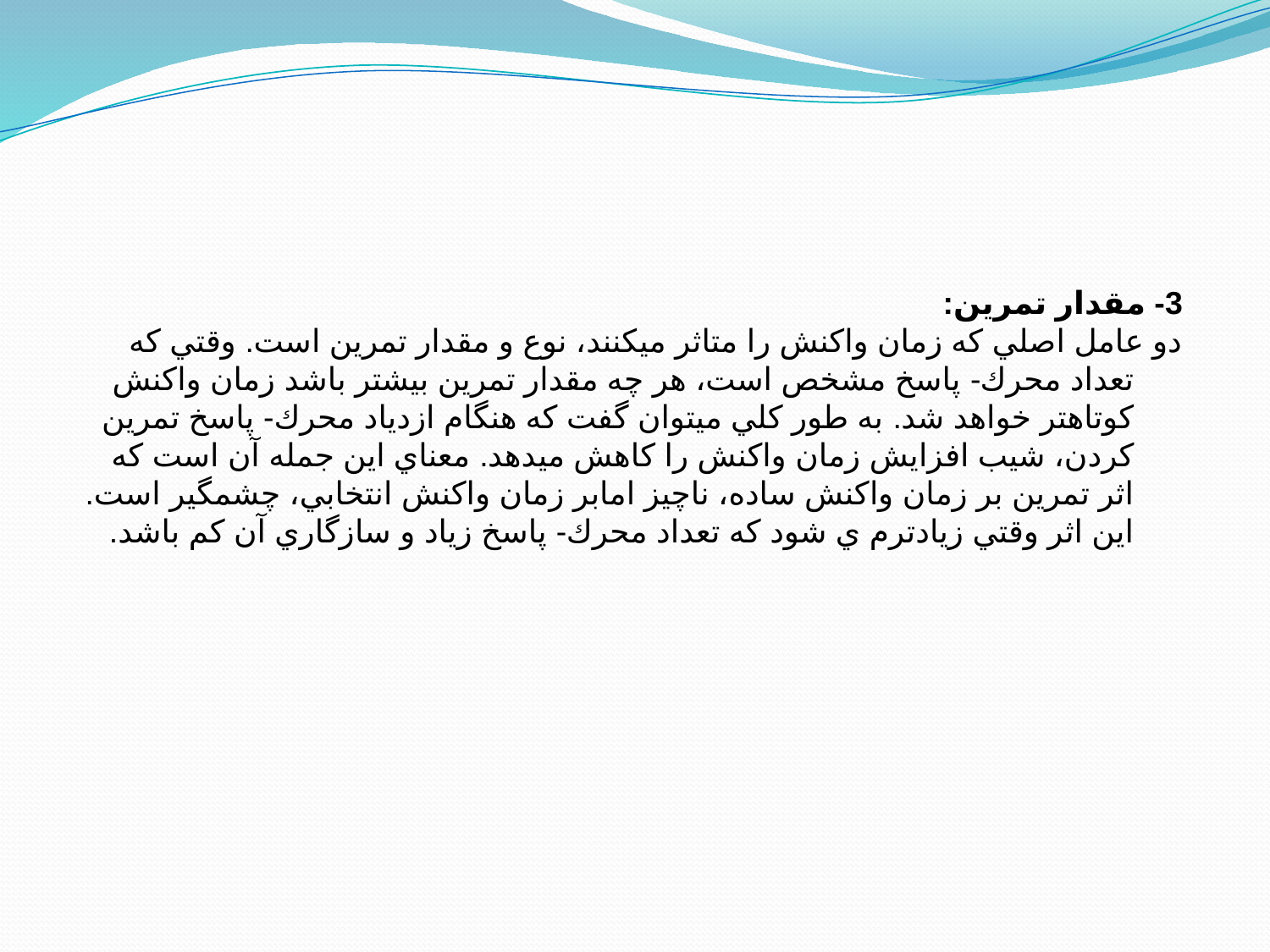

3- مقدار تمرين:
دو عامل اصلي كه زمان واكنش را متاثر مي‎كنند، نوع و مقدار تمرين است. وقتي كه تعداد محرك- پاسخ مشخص است، هر چه مقدار تمرين بيشتر باشد زمان واكنش كوتاهتر خواهد شد. به طور كلي مي­توان گفت كه هنگام ازدياد محرك- پاسخ تمرين كردن، شيب افزايش زمان واكنش را كاهش مي‎دهد. معناي اين جمله آن است كه اثر تمرين بر زمان واكنش ساده، ناچيز امابر زمان واكنش انتخابي، چشمگير است. اين اثر وقتي زيادترم ي شود كه تعداد محرك- پاسخ زياد و سازگاري آن كم باشد.